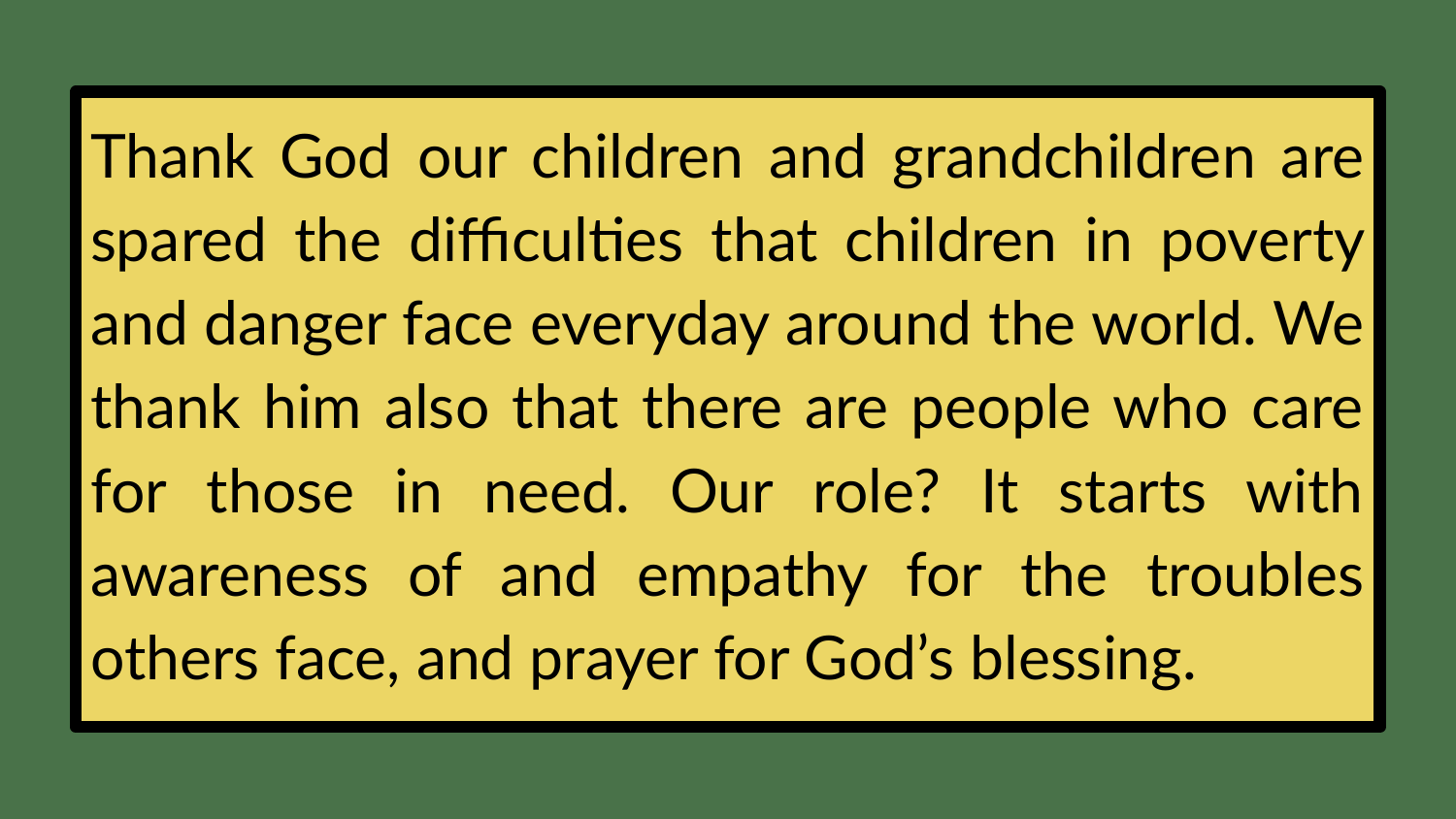

#
Thank God our children and grandchildren are spared the difficulties that children in poverty and danger face everyday around the world. We thank him also that there are people who care for those in need. Our role? It starts with awareness of and empathy for the troubles others face, and prayer for God’s blessing.